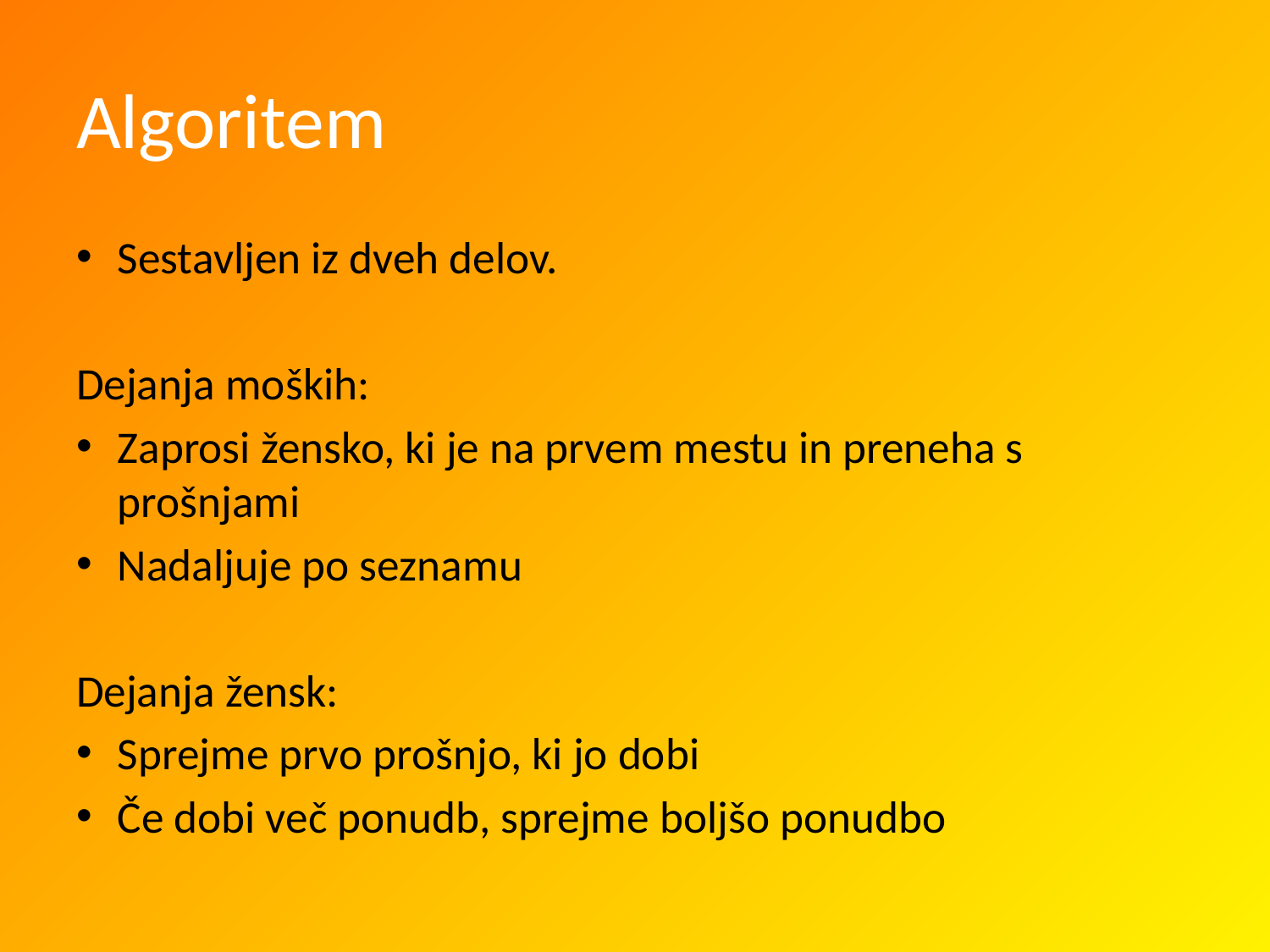

# Algoritem
Sestavljen iz dveh delov.

Dejanja moških:
Zaprosi žensko, ki je na prvem mestu in preneha s prošnjami
Nadaljuje po seznamu

Dejanja žensk:
Sprejme prvo prošnjo, ki jo dobi
Če dobi več ponudb, sprejme boljšo ponudbo